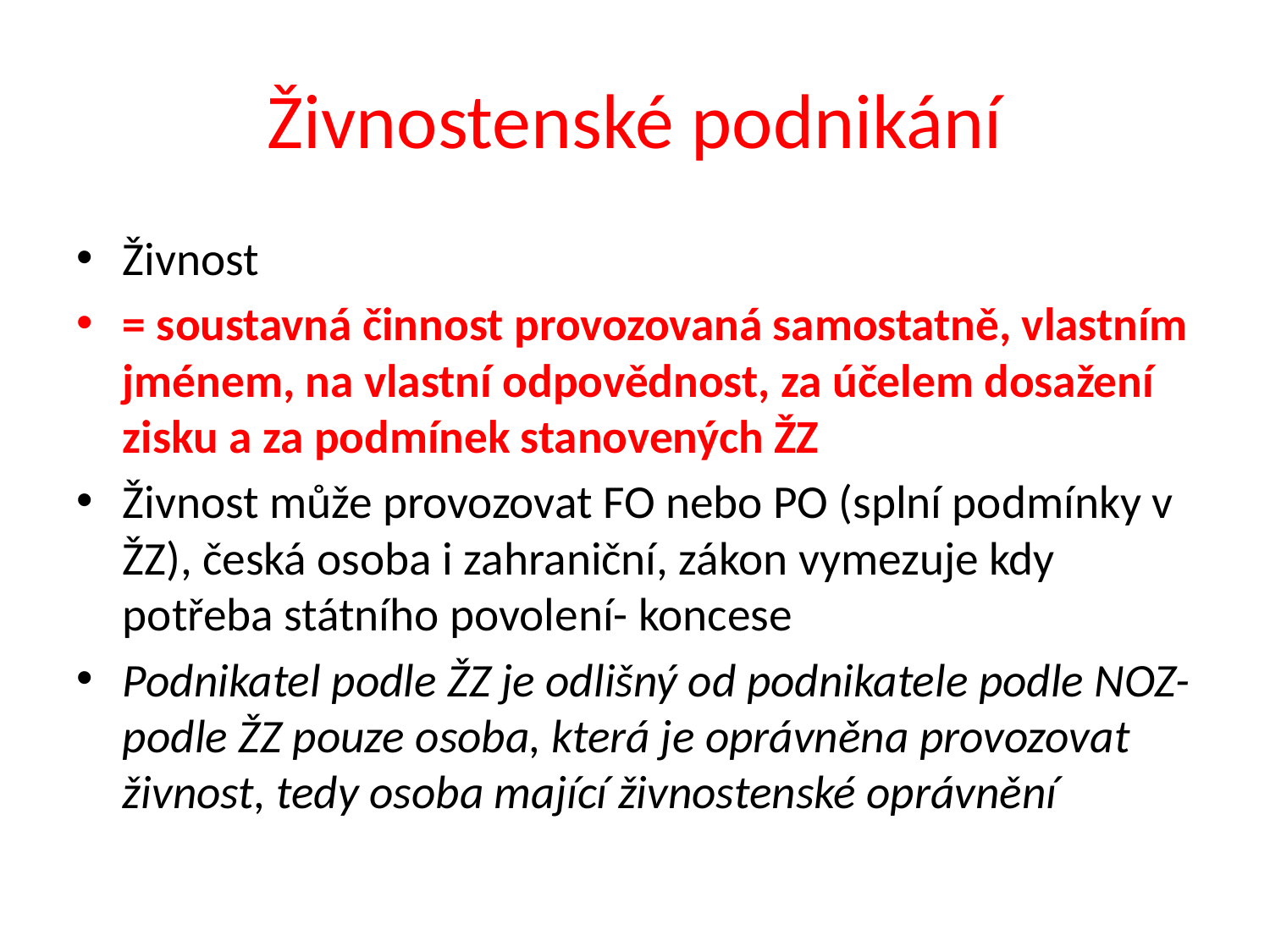

# Živnostenské podnikání
Živnost
= soustavná činnost provozovaná samostatně, vlastním jménem, na vlastní odpovědnost, za účelem dosažení zisku a za podmínek stanovených ŽZ
Živnost může provozovat FO nebo PO (splní podmínky v ŽZ), česká osoba i zahraniční, zákon vymezuje kdy potřeba státního povolení- koncese
Podnikatel podle ŽZ je odlišný od podnikatele podle NOZ- podle ŽZ pouze osoba, která je oprávněna provozovat živnost, tedy osoba mající živnostenské oprávnění